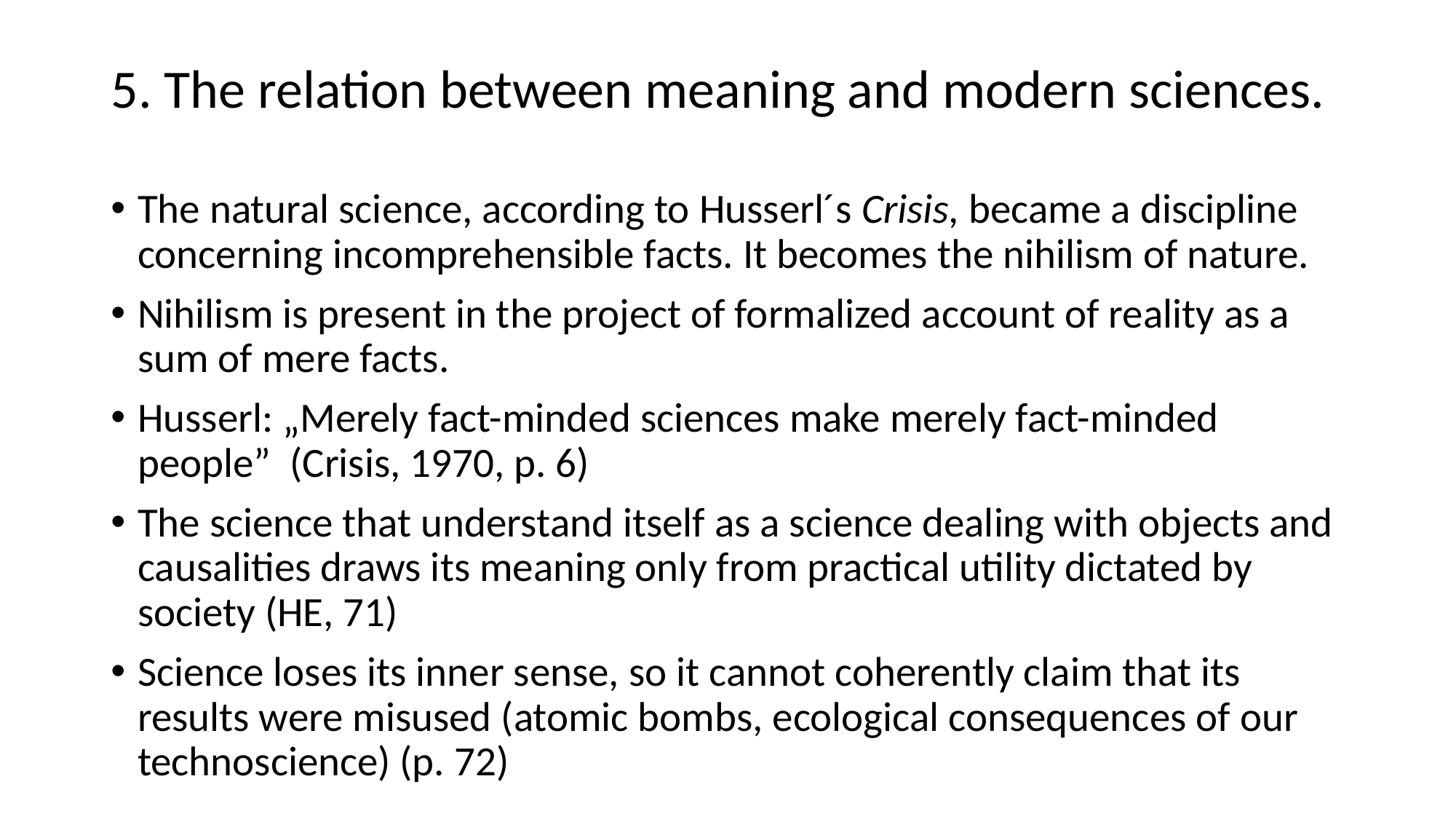

# 5. The relation between meaning and modern sciences.
The natural science, according to Husserl´s Crisis, became a discipline concerning incomprehensible facts. It becomes the nihilism of nature.
Nihilism is present in the project of formalized account of reality as a sum of mere facts.
Husserl: „Merely fact-minded sciences make merely fact-minded people”  (Crisis, 1970, p. 6)
The science that understand itself as a science dealing with objects and causalities draws its meaning only from practical utility dictated by society (HE, 71)
Science loses its inner sense, so it cannot coherently claim that its results were misused (atomic bombs, ecological consequences of our technoscience) (p. 72)